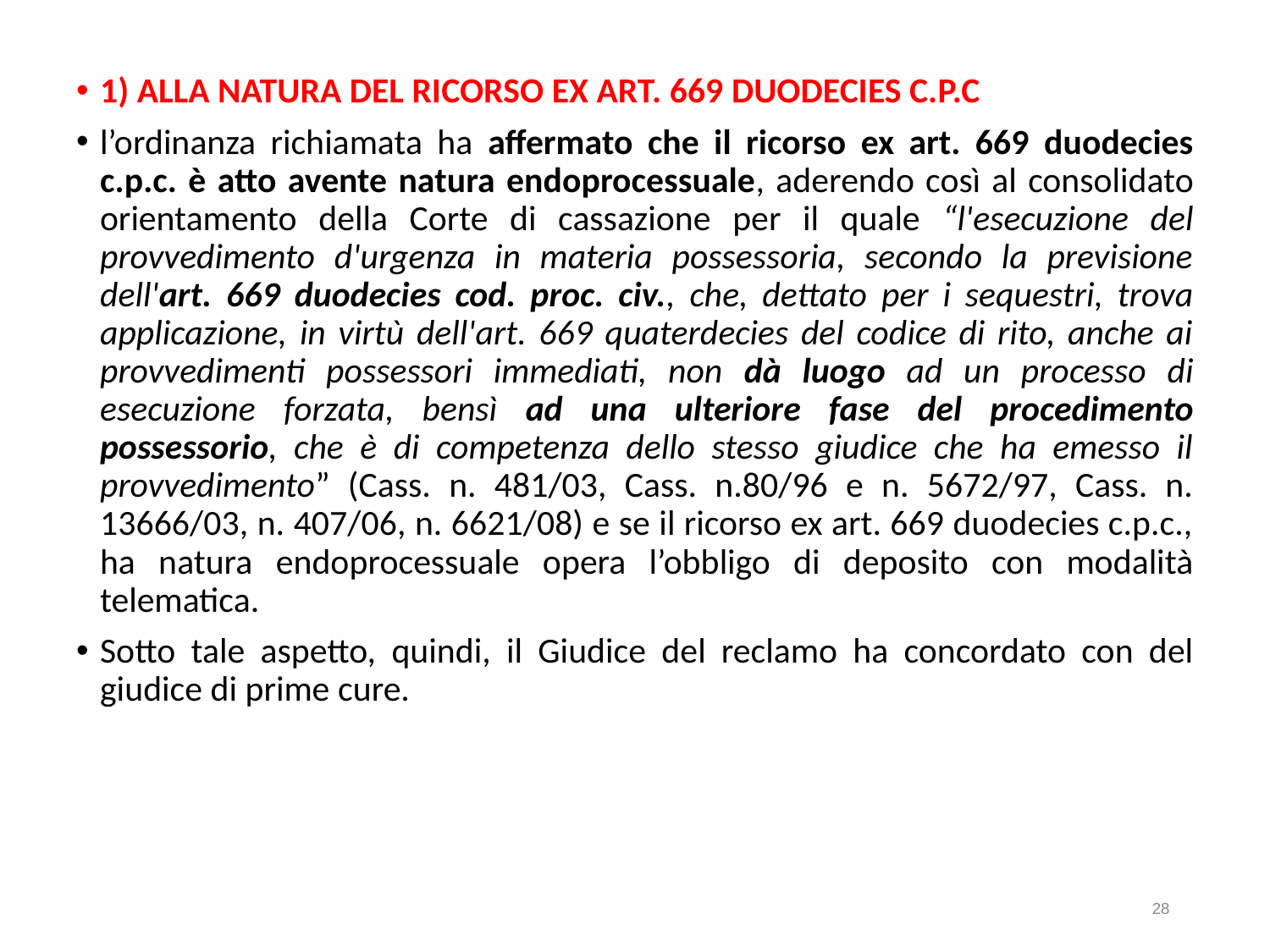

1) ALLA NATURA DEL RICORSO EX ART. 669 DUODECIES C.P.C
l’ordinanza richiamata ha affermato che il ricorso ex art. 669 duodecies c.p.c. è atto avente natura endoprocessuale, aderendo così al consolidato orientamento della Corte di cassazione per il quale “l'esecuzione del provvedimento d'urgenza in materia possessoria, secondo la previsione dell'art. 669 duodecies cod. proc. civ., che, dettato per i sequestri, trova applicazione, in virtù dell'art. 669 quaterdecies del codice di rito, anche ai provvedimenti possessori immediati, non dà luogo ad un processo di esecuzione forzata, bensì ad una ulteriore fase del procedimento possessorio, che è di competenza dello stesso giudice che ha emesso il provvedimento” (Cass. n. 481/03, Cass. n.80/96 e n. 5672/97, Cass. n. 13666/03, n. 407/06, n. 6621/08) e se il ricorso ex art. 669 duodecies c.p.c., ha natura endoprocessuale opera l’obbligo di deposito con modalità telematica.
Sotto tale aspetto, quindi, il Giudice del reclamo ha concordato con del giudice di prime cure.
28